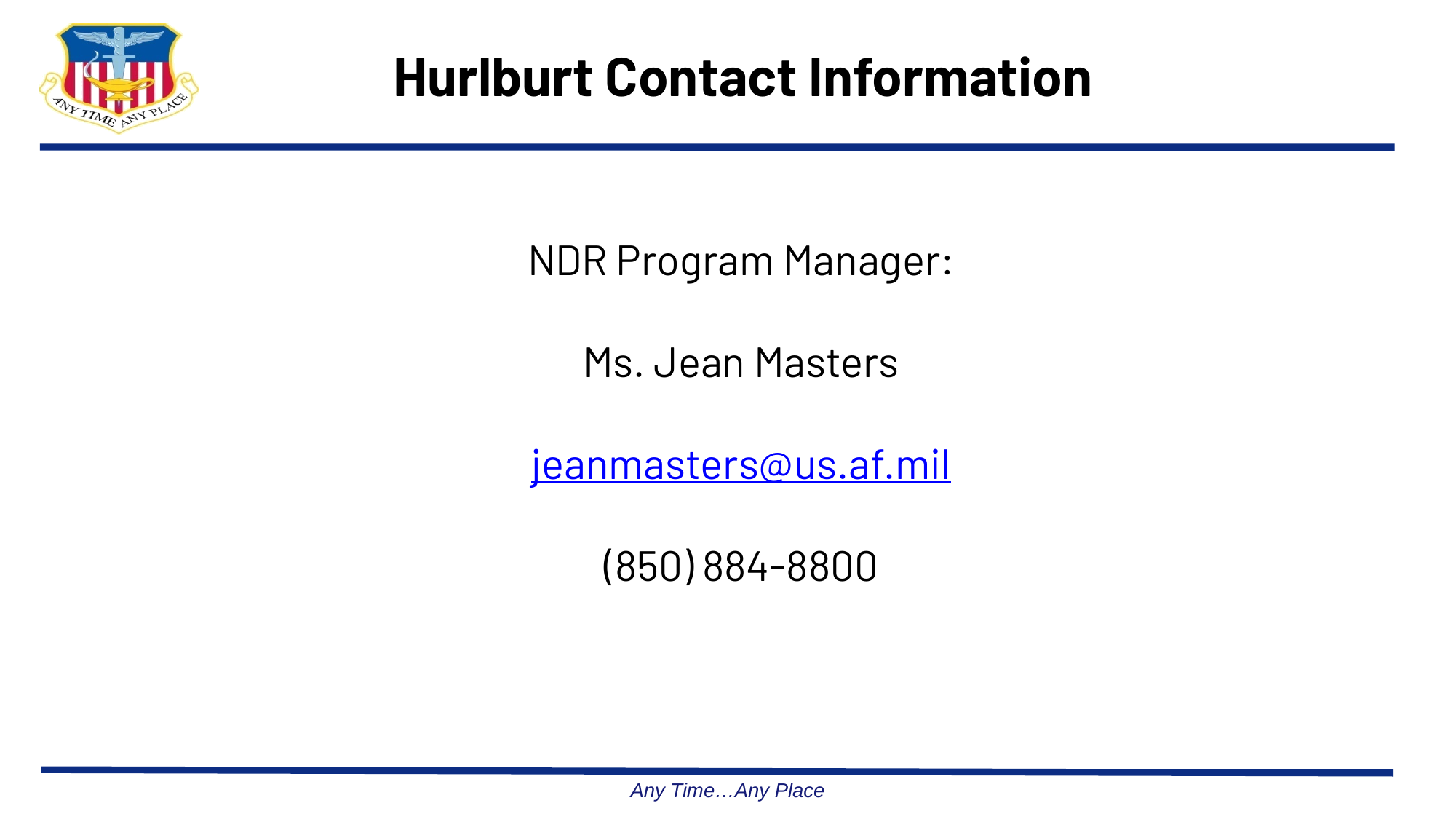

Hurlburt Contact Information
NDR Program Manager:

Ms. Jean Masters

jeanmasters@us.af.mil

(850) 884-8800